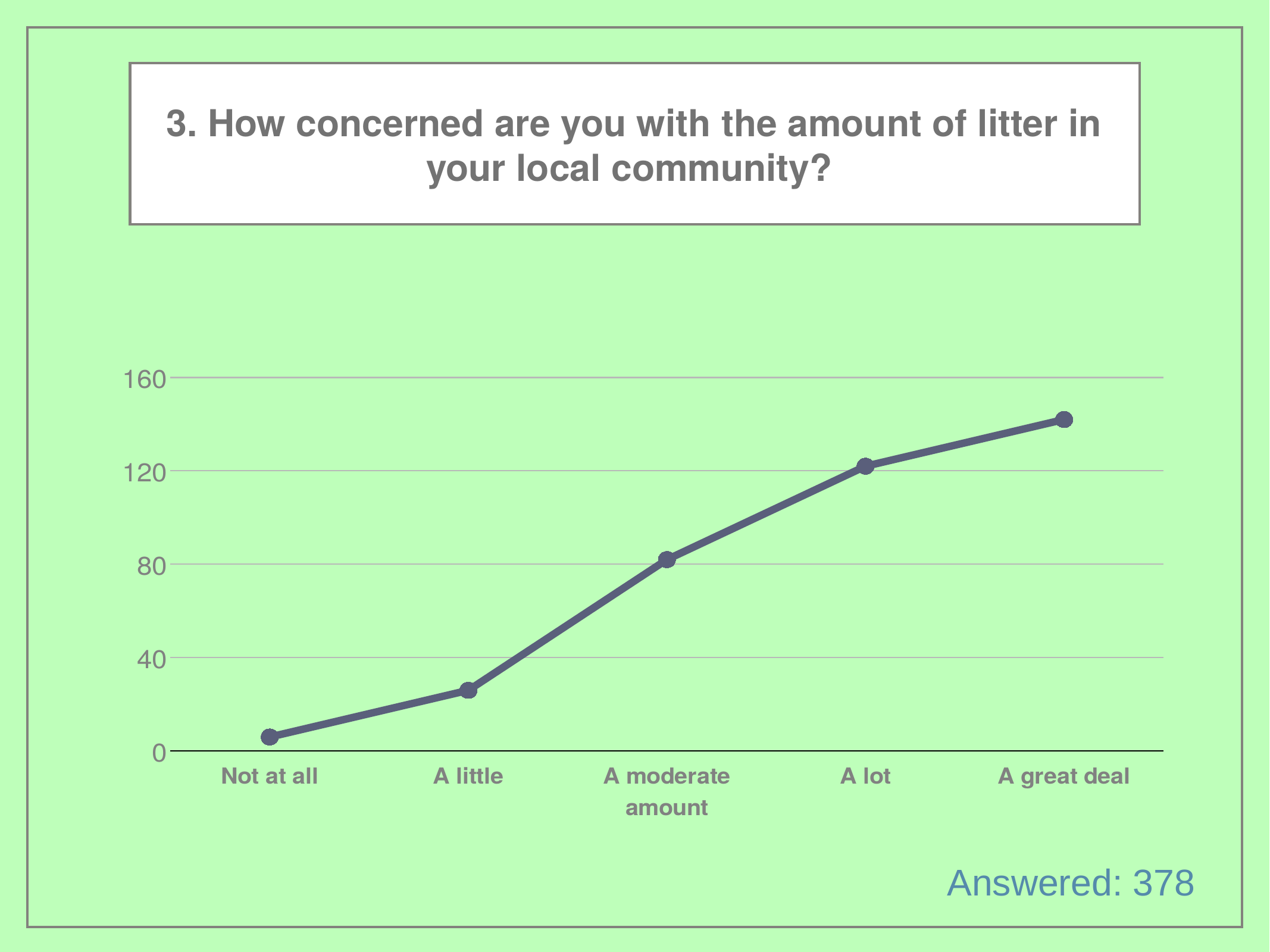

3. How concerned are you with the amount of litter in your local community?

### Chart

| Category | Region 1 |
|---|---|
| Not at all | 6.0 |
| A little | 26.0 |
| A moderate amount | 82.0 |
| A lot | 122.0 |
| A great deal | 142.0 |
Answered: 378